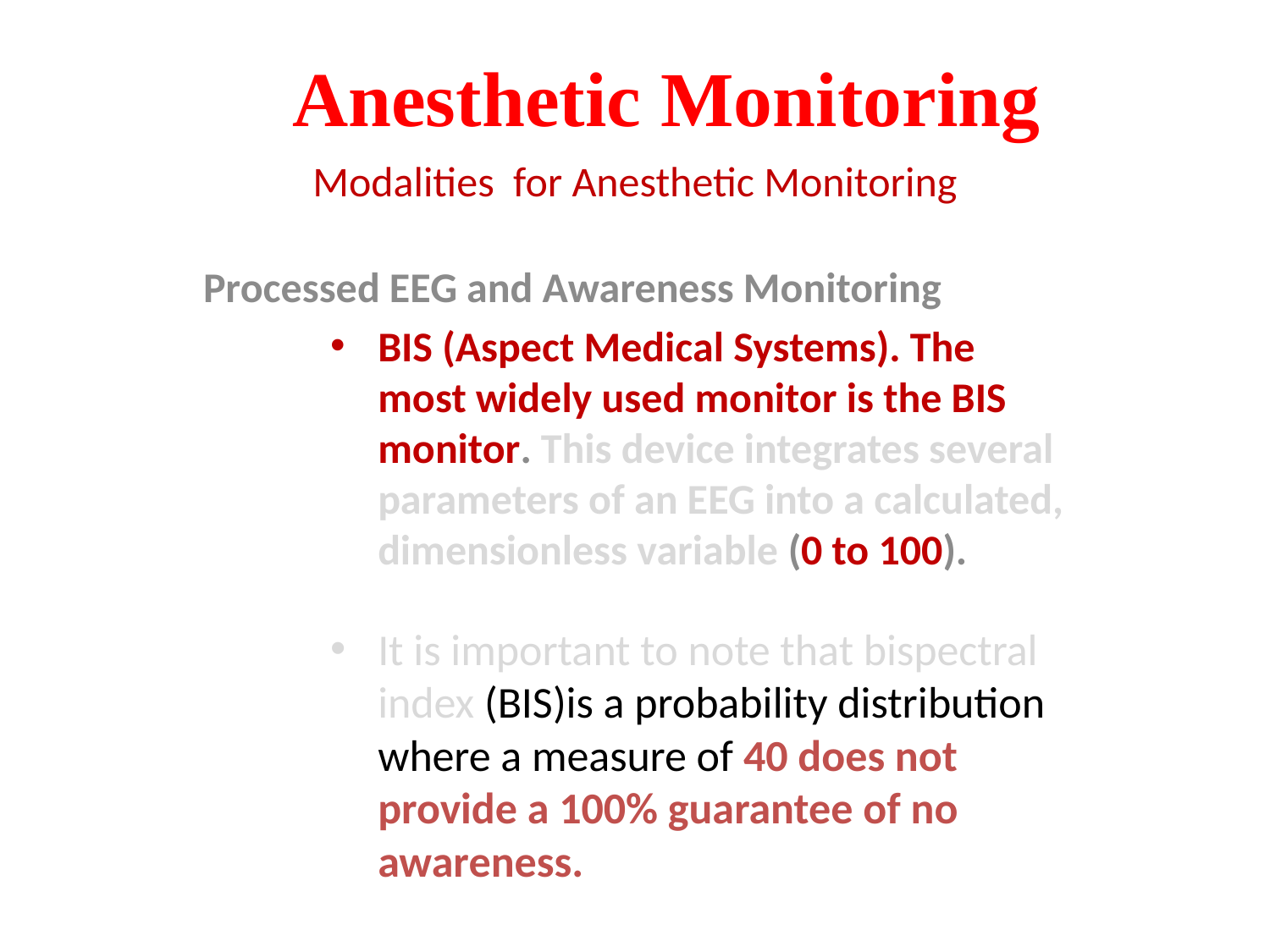

# Anesthetic Monitoring
Modalities  for Anesthetic Monitoring
Processed EEG and Awareness Monitoring
BIS (Aspect Medical Systems). The most widely used monitor is the BIS monitor. This device integrates several parameters of an EEG into a calculated, dimensionless variable (0 to 100).

It is important to note that bispectral index (BIS)is a probability distribution where a measure of 40 does not provide a 100% guarantee of no awareness.